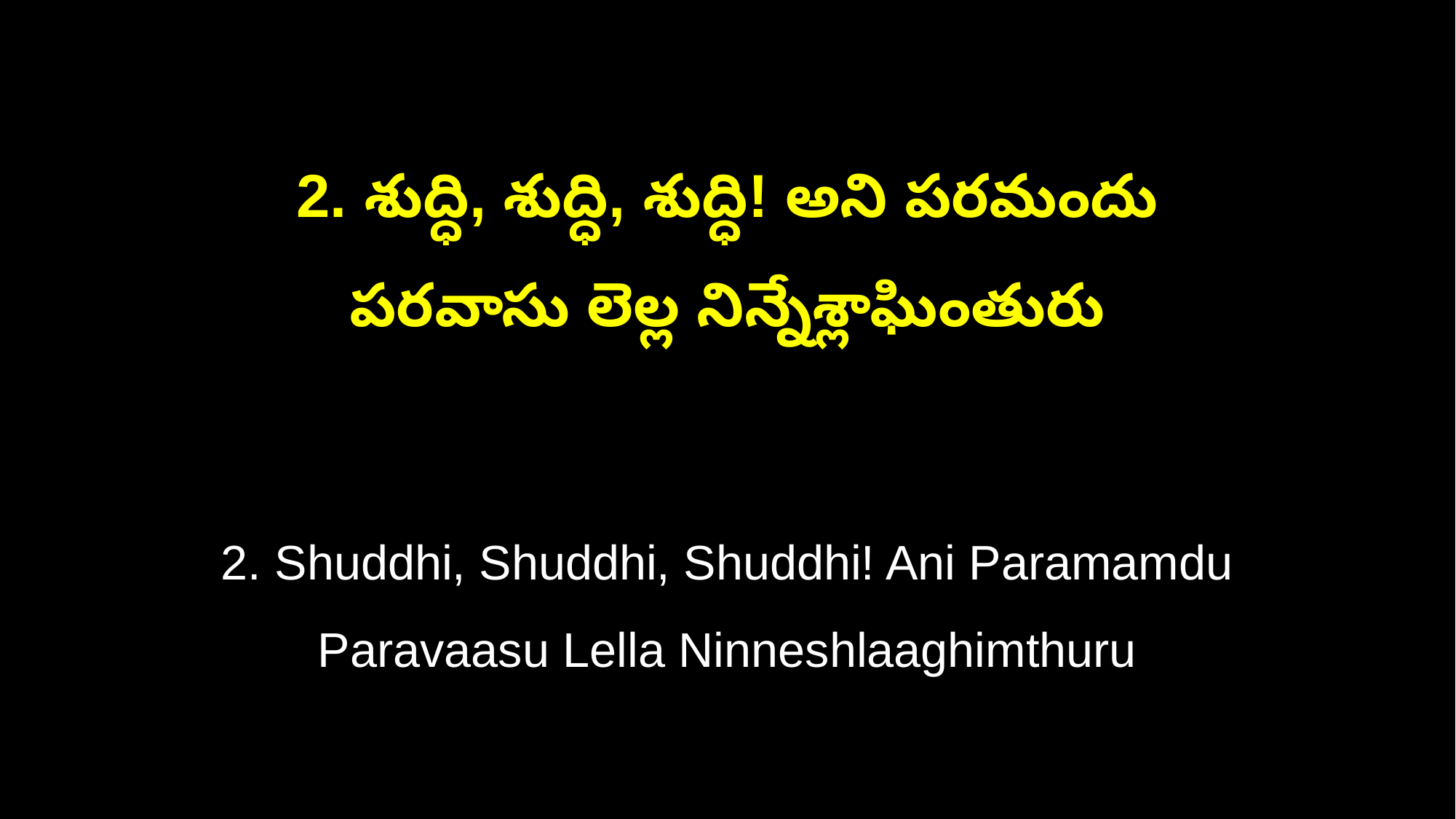

2. శుద్ధి, శుద్ధి, శుద్ధి! అని పరమందు
పరవాసు లెల్ల నిన్నేశ్లాఘింతురు
2. Shuddhi, Shuddhi, Shuddhi! Ani Paramamdu
Paravaasu Lella Ninneshlaaghimthuru